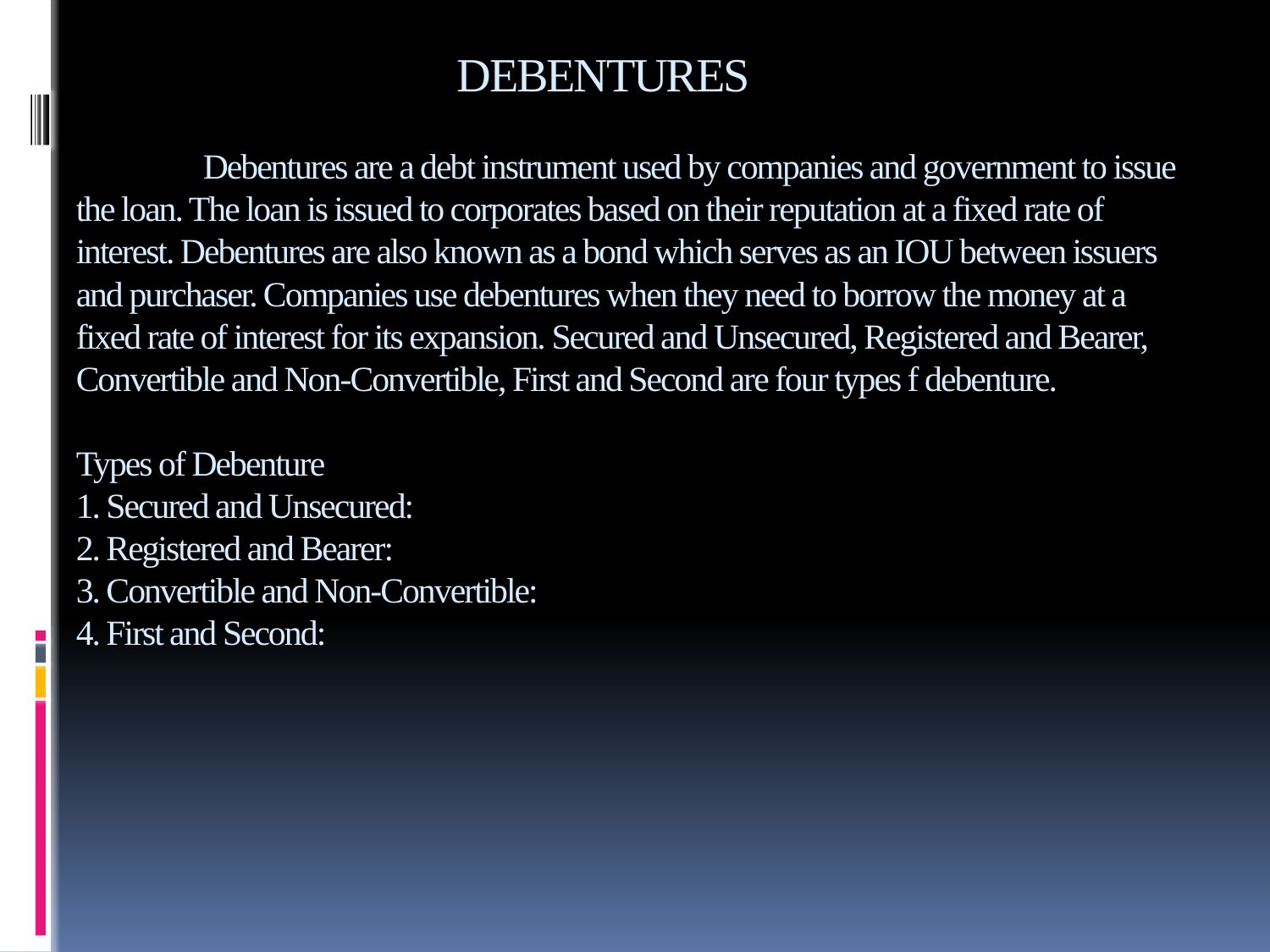

# DEBENTURES Debentures are a debt instrument used by companies and government to issue the loan. The loan is issued to corporates based on their reputation at a fixed rate of interest. Debentures are also known as a bond which serves as an IOU between issuers and purchaser. Companies use debentures when they need to borrow the money at a fixed rate of interest for its expansion. Secured and Unsecured, Registered and Bearer, Convertible and Non-Convertible, First and Second are four types f debenture. Types of Debenture 1. Secured and Unsecured: 2. Registered and Bearer: 3. Convertible and Non-Convertible: 4. First and Second: